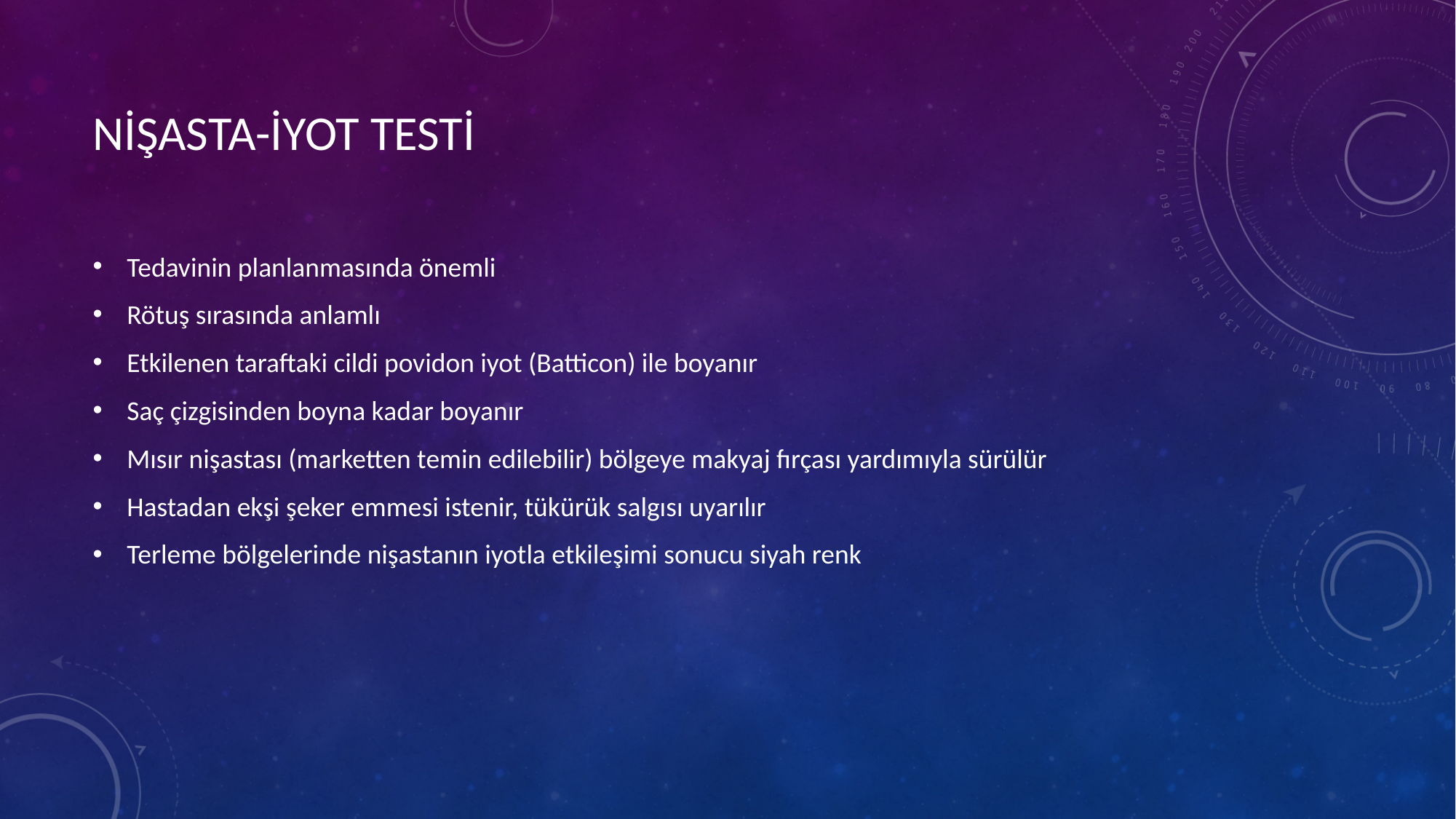

# Nİşasta-İyot testİ
Tedavinin planlanmasında önemli
Rötuş sırasında anlamlı
Etkilenen taraftaki cildi povidon iyot (Batticon) ile boyanır
Saç çizgisinden boyna kadar boyanır
Mısır nişastası (marketten temin edilebilir) bölgeye makyaj fırçası yardımıyla sürülür
Hastadan ekşi şeker emmesi istenir, tükürük salgısı uyarılır
Terleme bölgelerinde nişastanın iyotla etkileşimi sonucu siyah renk